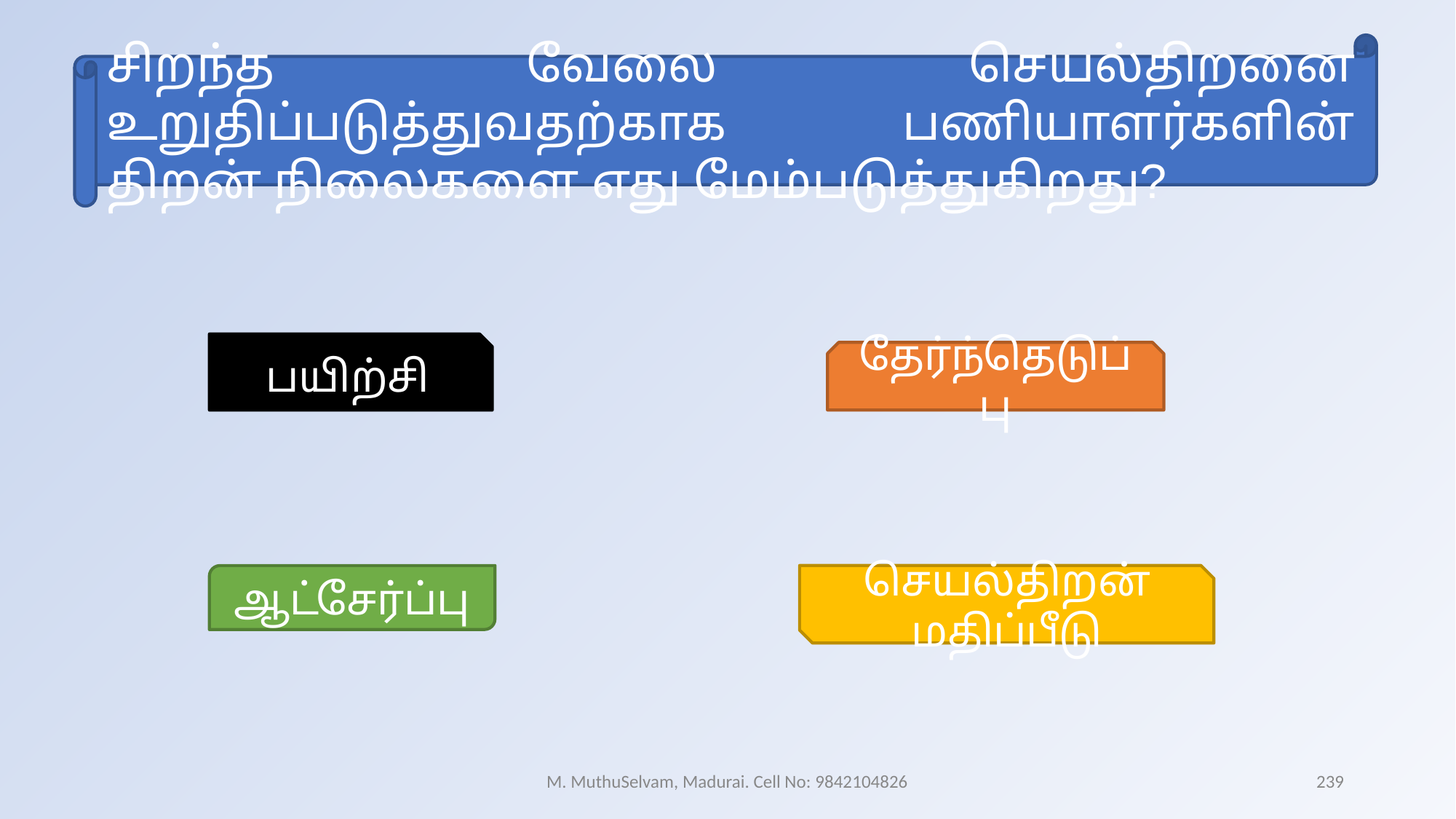

சிறந்த வேலை செயல்திறனை உறுதிப்படுத்துவதற்காக பணியாளர்களின் திறன் நிலைகளை எது மேம்படுத்துகிறது?
பயிற்சி
தேர்ந்தெடுப்பு
ஆட்சேர்ப்பு
செயல்திறன் மதிப்பீடு
M. MuthuSelvam, Madurai. Cell No: 9842104826
239